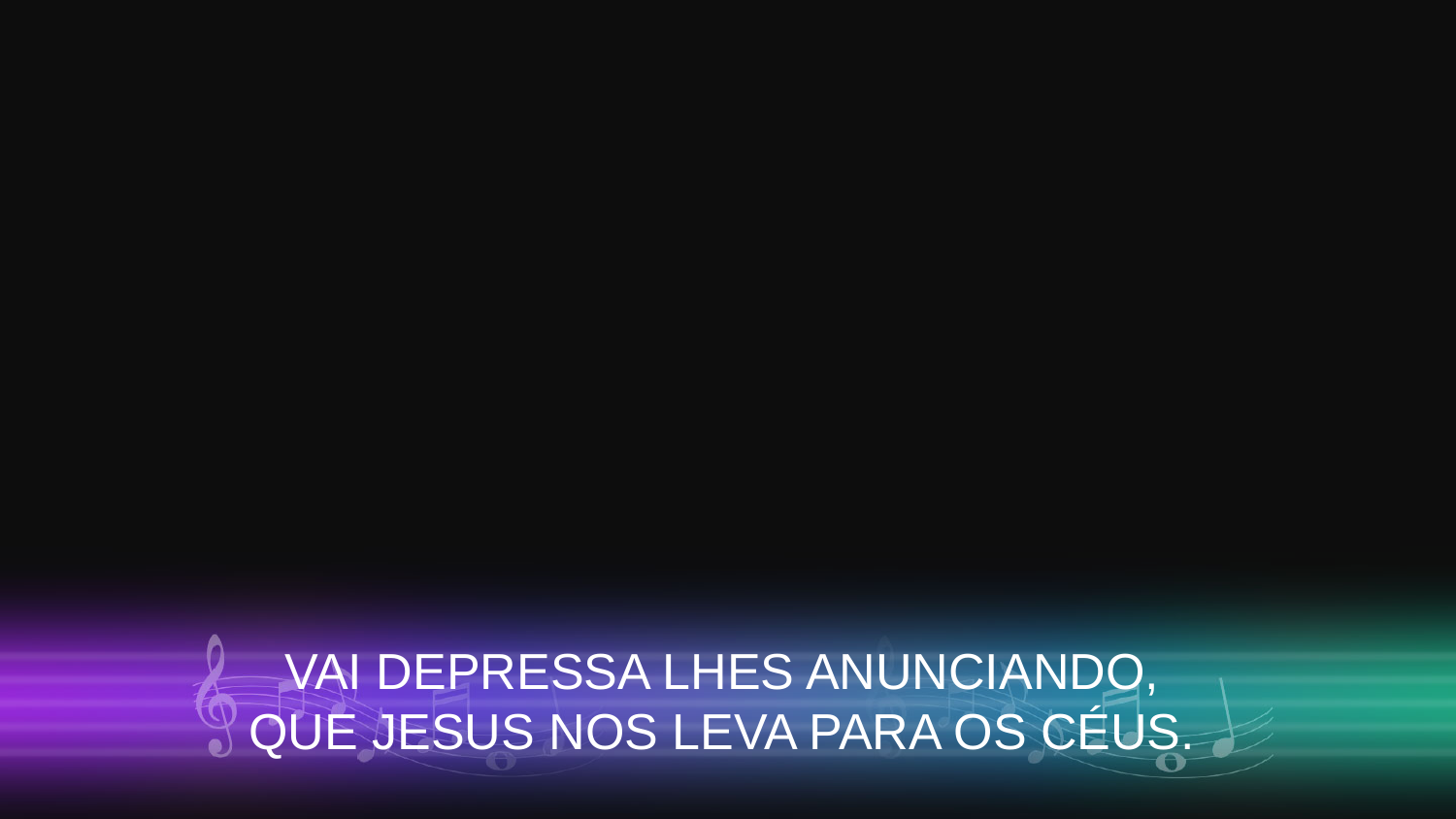

VAI DEPRESSA LHES ANUNCIANDO,
QUE JESUS NOS LEVA PARA OS CÉUS.